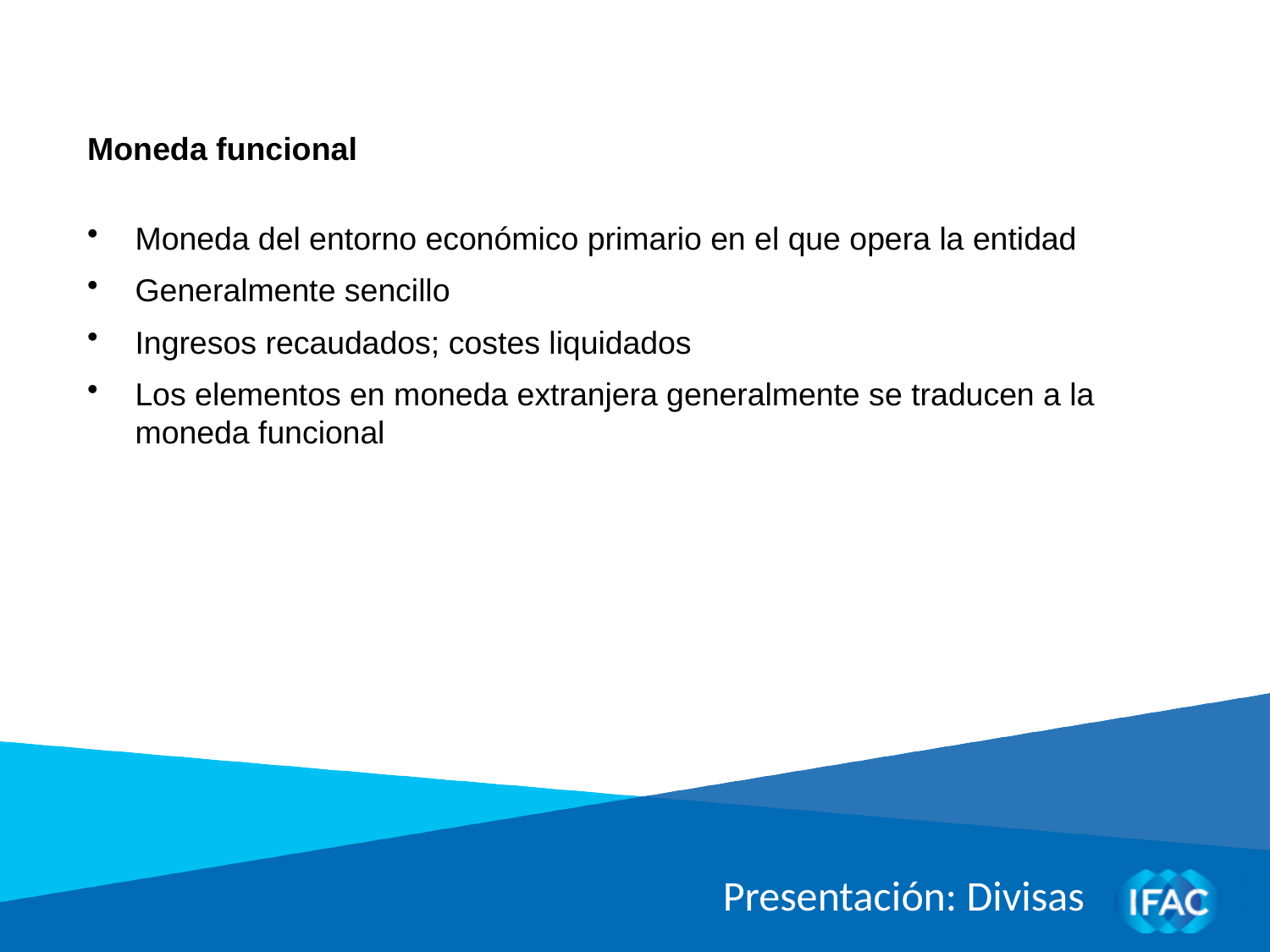

Moneda funcional

Moneda del entorno económico primario en el que opera la entidad
Generalmente sencillo
Ingresos recaudados; costes liquidados
Los elementos en moneda extranjera generalmente se traducen a la moneda funcional

Presentación: Divisas